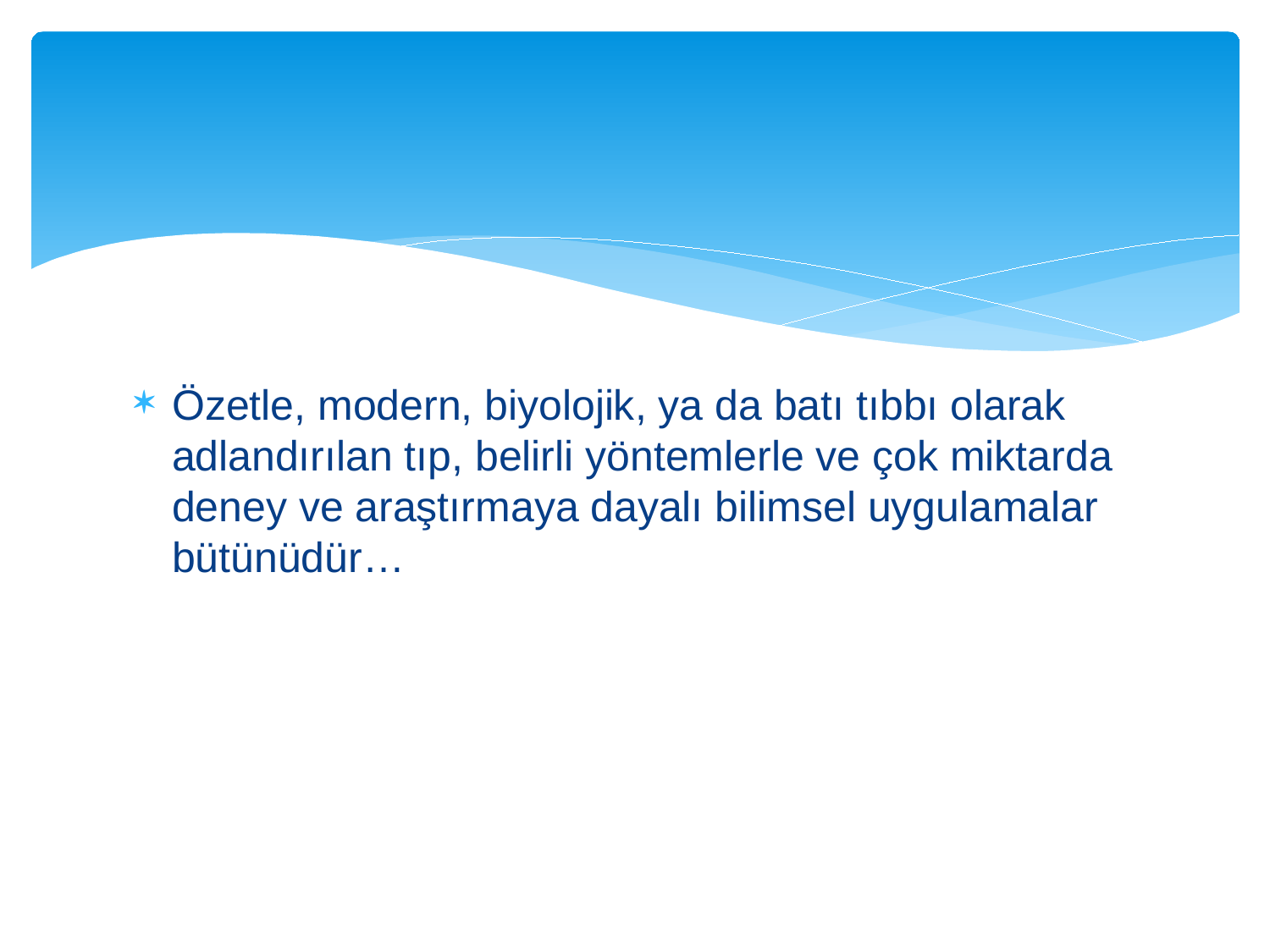

#
Özetle, modern, biyolojik, ya da batı tıbbı olarak adlandırılan tıp, belirli yöntemlerle ve çok miktarda deney ve araştırmaya dayalı bilimsel uygulamalar bütünüdür…